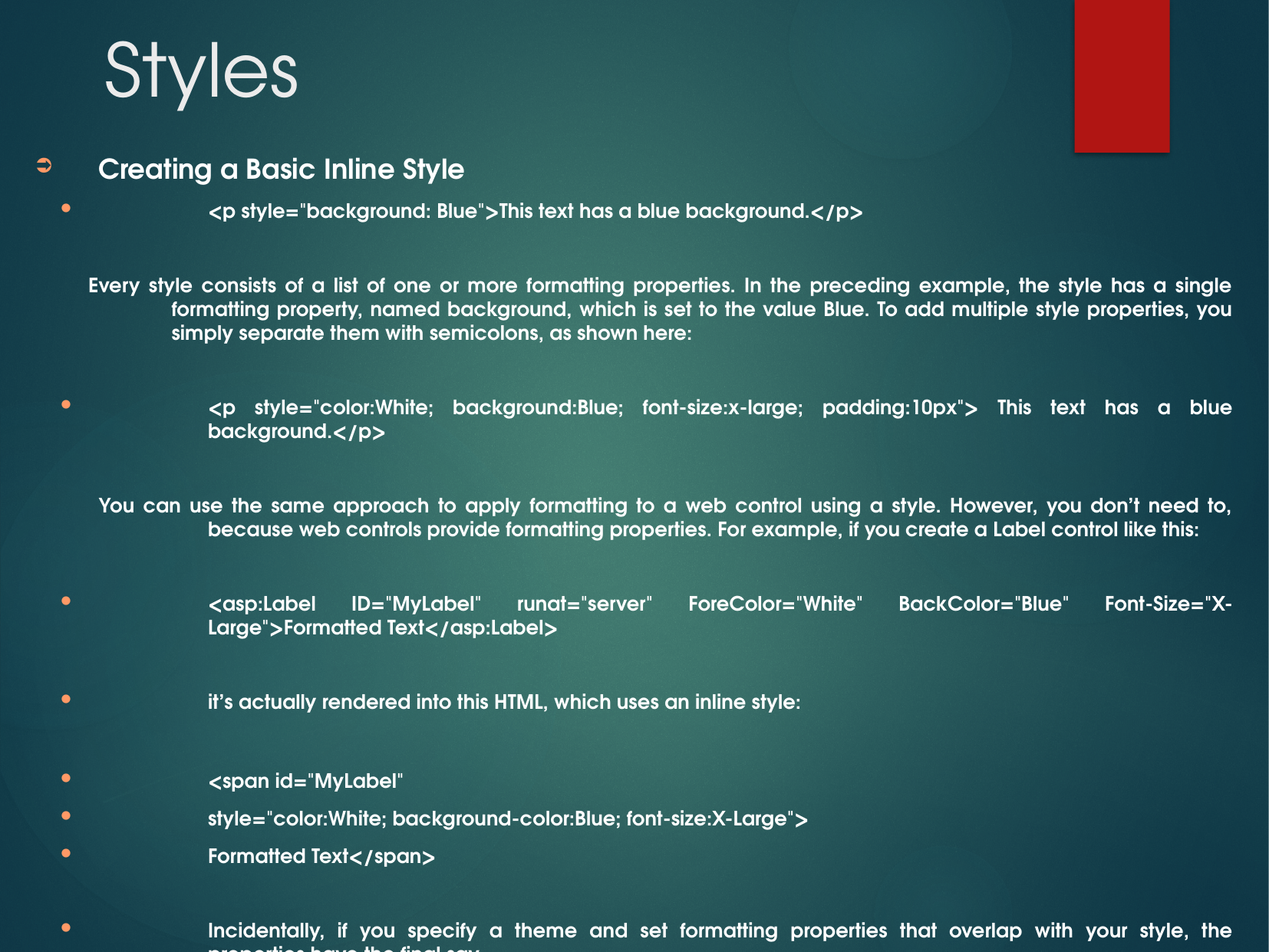

# Styles
Creating a Basic Inline Style
<p style="background: Blue">This text has a blue background.</p>

   Every style consists of a list of one or more formatting properties. In the preceding example, the style has a single formatting property, named background, which is set to the value Blue. To add multiple style properties, you simply separate them with semicolons, as shown here:

<p style="color:White; background:Blue; font-size:x-large; padding:10px"> This text has a blue background.</p>

You can use the same approach to apply formatting to a web control using a style. However, you don’t need to, because web controls provide formatting properties. For example, if you create a Label control like this:

<asp:Label ID="MyLabel" runat="server" ForeColor="White" BackColor="Blue" Font-Size="X-Large">Formatted Text</asp:Label>

it’s actually rendered into this HTML, which uses an inline style:

<span id="MyLabel"
style="color:White; background-color:Blue; font-size:X-Large">
Formatted Text</span>

Incidentally, if you specify a theme and set formatting properties that overlap with your style, the properties have the final say.